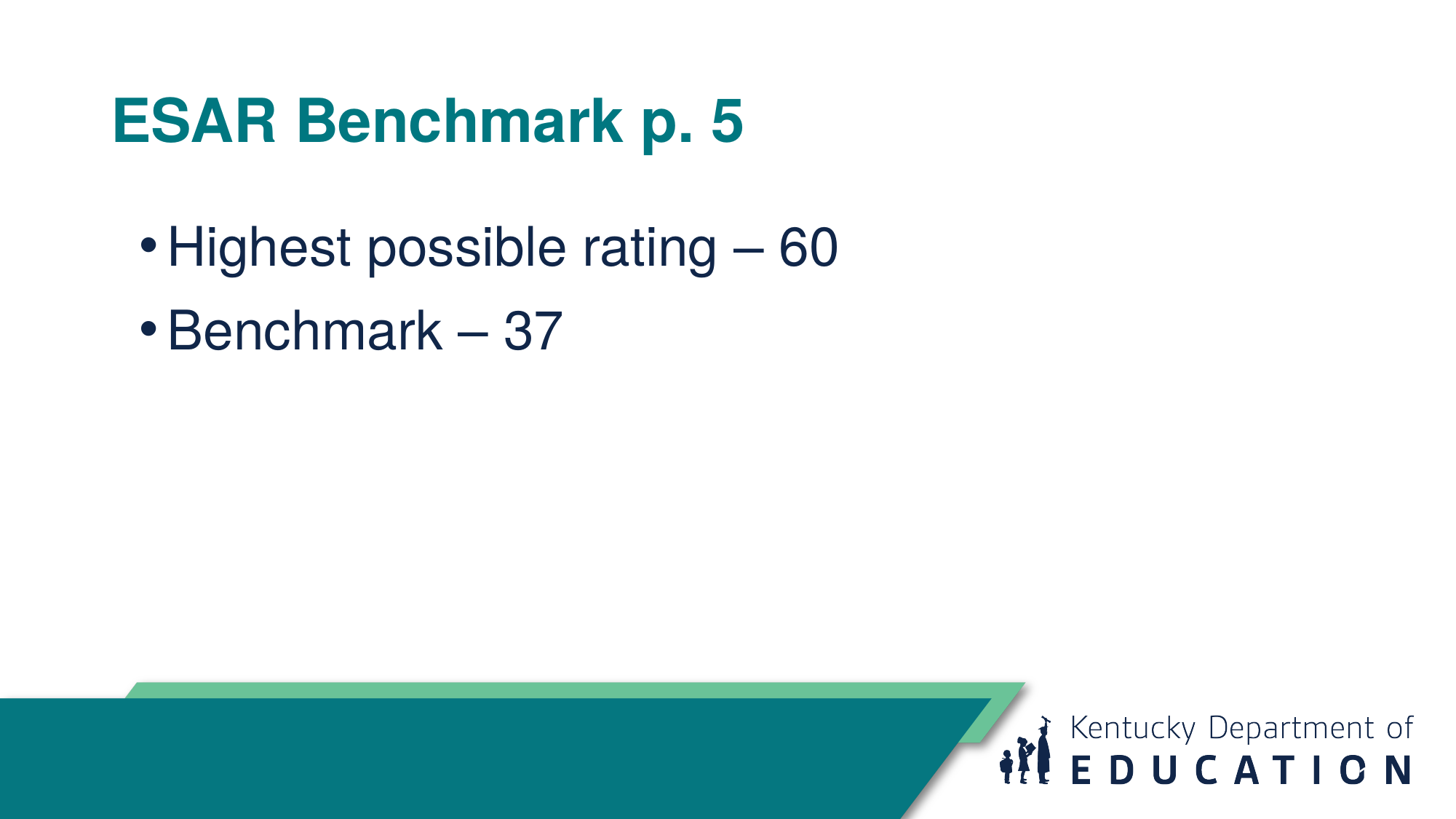

# ESAR Benchmark p. 5
Highest possible rating – 60
Benchmark – 37
11